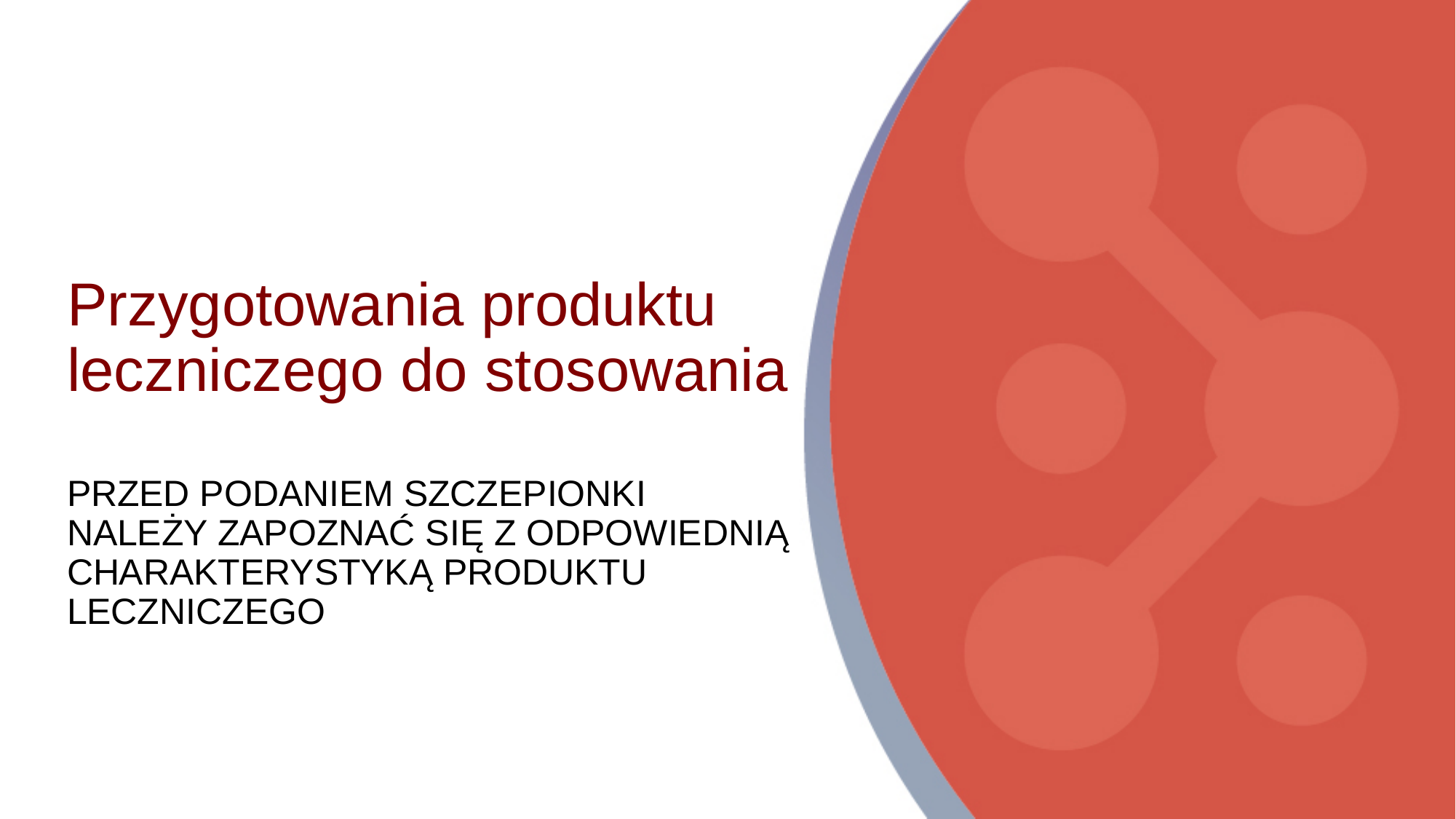

# Przygotowania produktu leczniczego do stosowania
PRZED PODANIEM SZCZEPIONKI NALEŻY ZAPOZNAĆ SIĘ Z ODPOWIEDNIĄ CHARAKTERYSTYKĄ PRODUKTU LECZNICZEGO